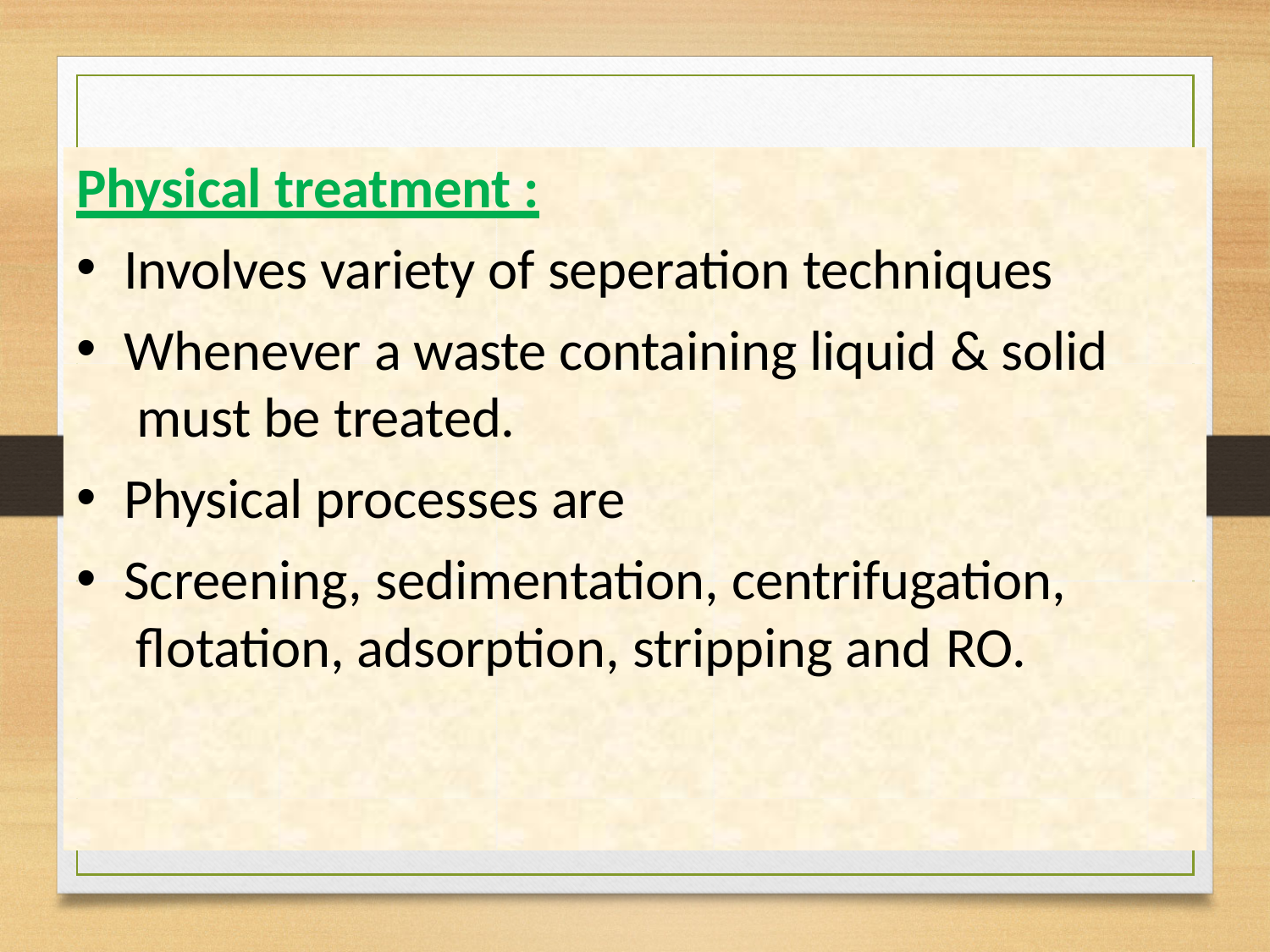

Physical treatment :
Involves variety of seperation techniques
Whenever a waste containing liquid & solid  must be treated.
Physical processes are
Screening, sedimentation, centrifugation,  flotation, adsorption, stripping and RO.